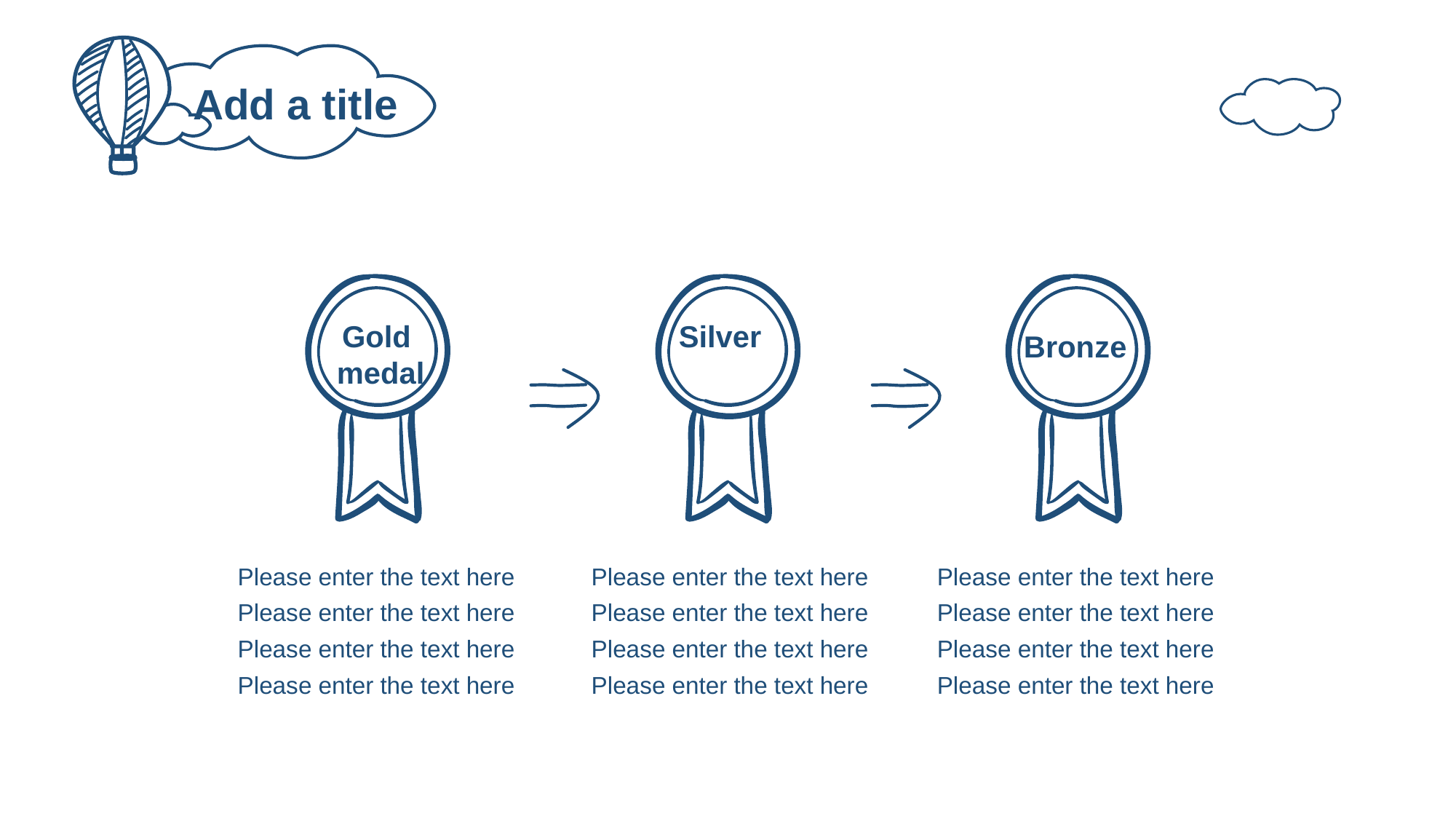

Add a title

Silver
Gold
 medal
Bronze

Please enter the text here Please enter the text here Please enter the text here Please enter the text here
Please enter the text here Please enter the text here Please enter the text here Please enter the text here
Please enter the text here Please enter the text here Please enter the text here Please enter the text here